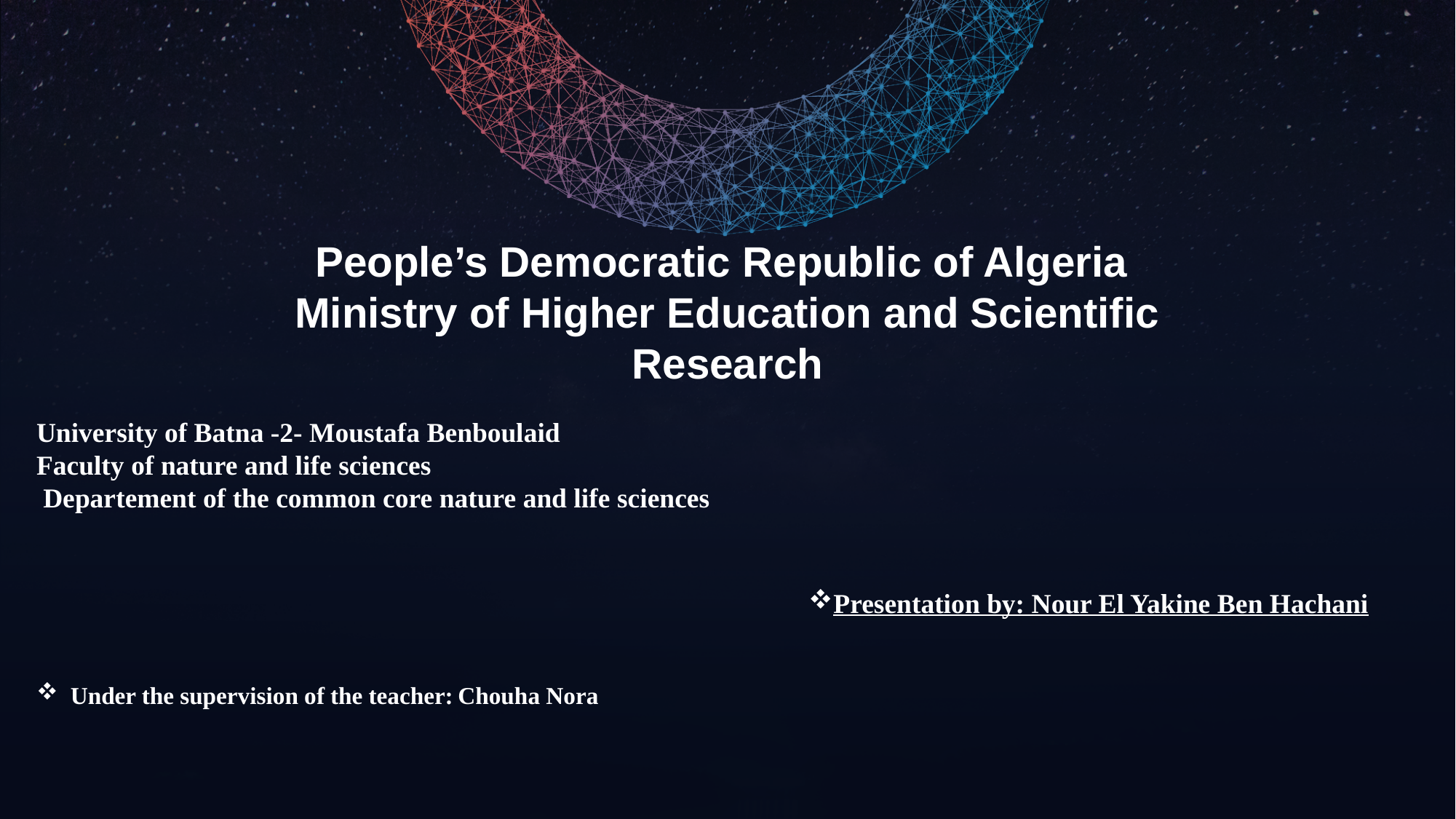

People’s Democratic Republic of Algeria
Ministry of Higher Education and Scientific Research

University of Batna -2- Moustafa Benboulaid
Faculty of nature and life sciences
 Departement of the common core nature and life sciences
Presentation by: Nour El Yakine Ben Hachani
Under the supervision of the teacher: Chouha Nora